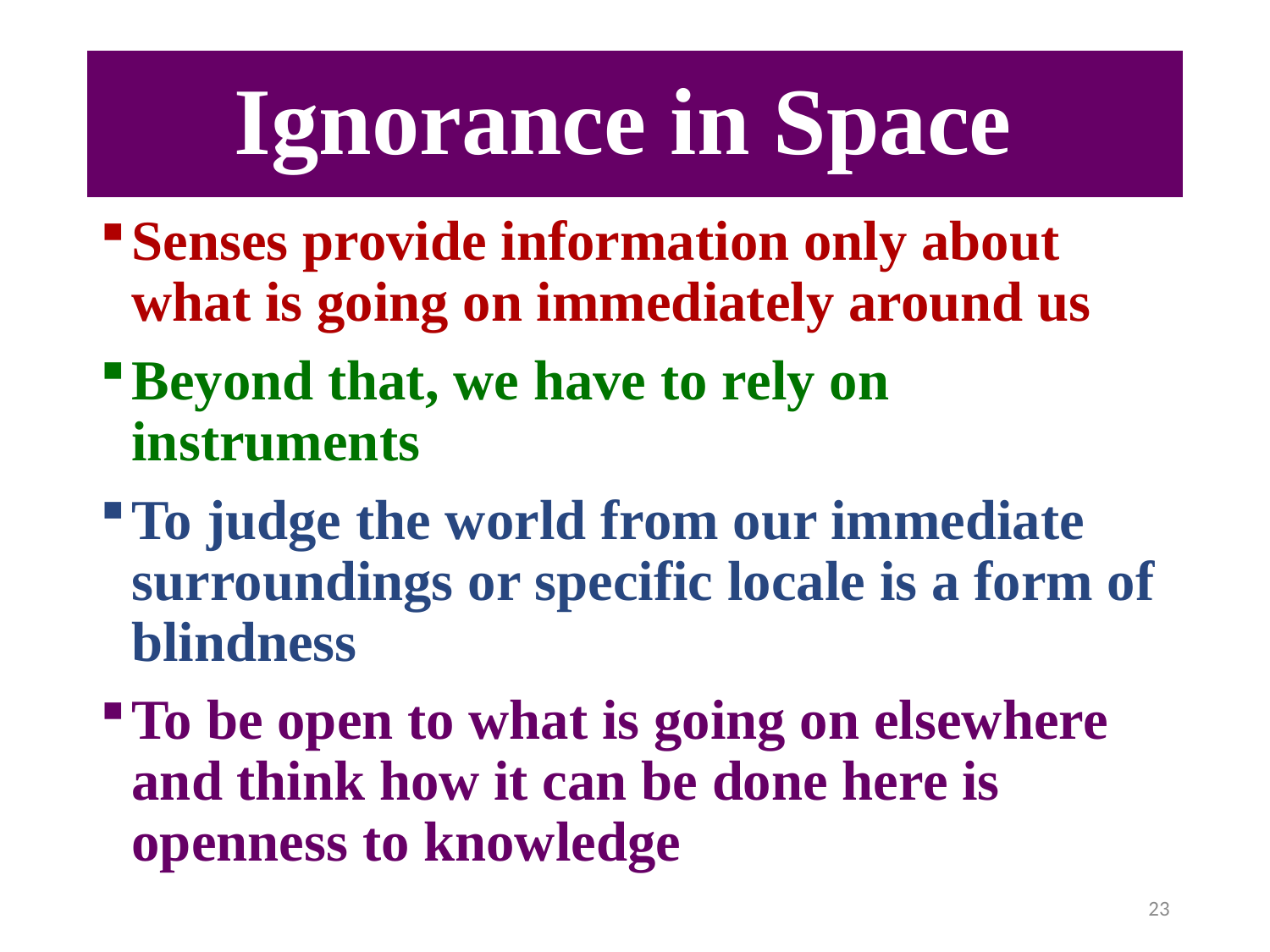

# Ignorance in Space
Senses provide information only about what is going on immediately around us
Beyond that, we have to rely on instruments
To judge the world from our immediate surroundings or specific locale is a form of blindness
To be open to what is going on elsewhere and think how it can be done here is openness to knowledge
23